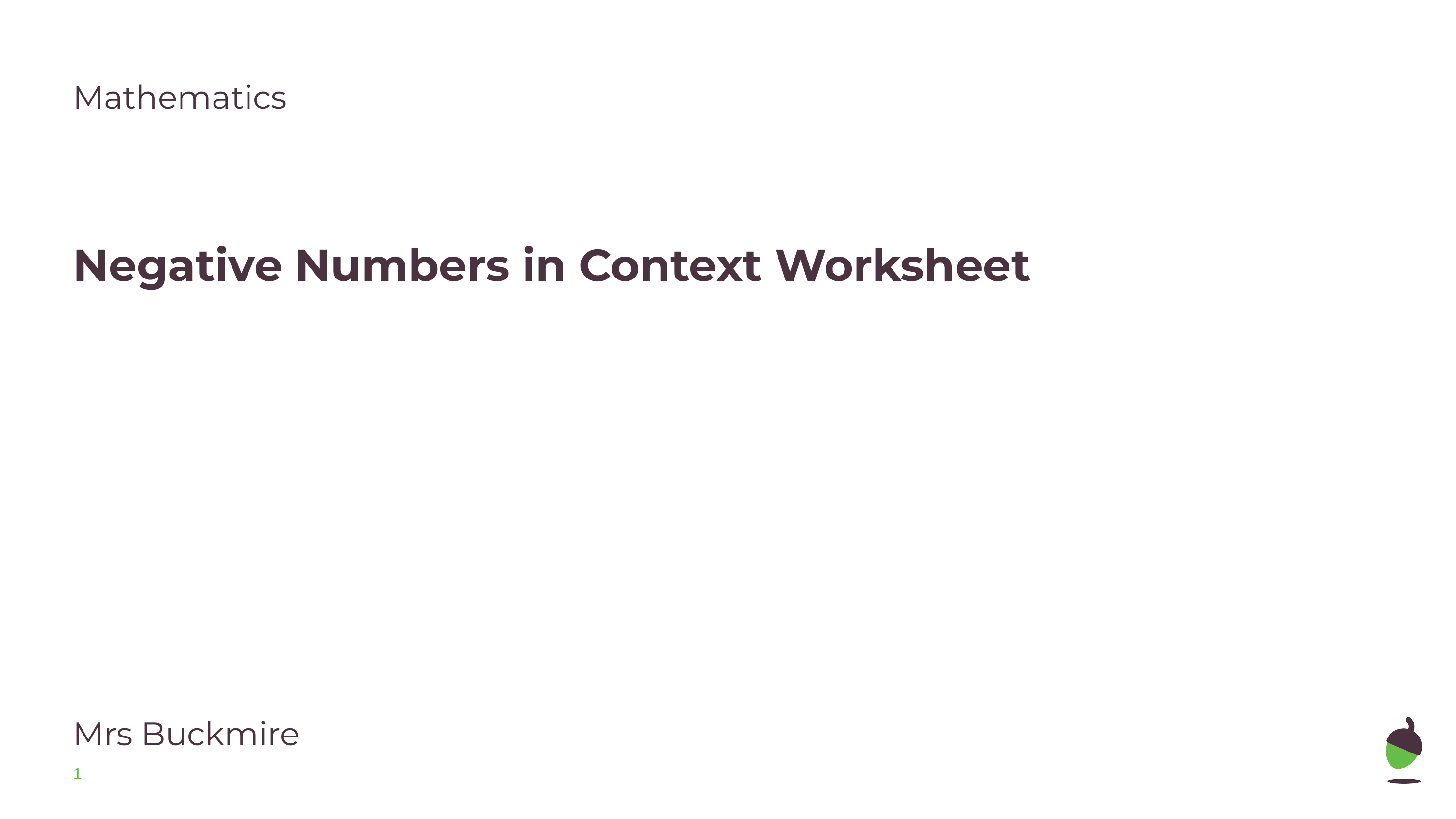

Mathematics
Negative Numbers in Context Worksheet
Mrs Buckmire
1